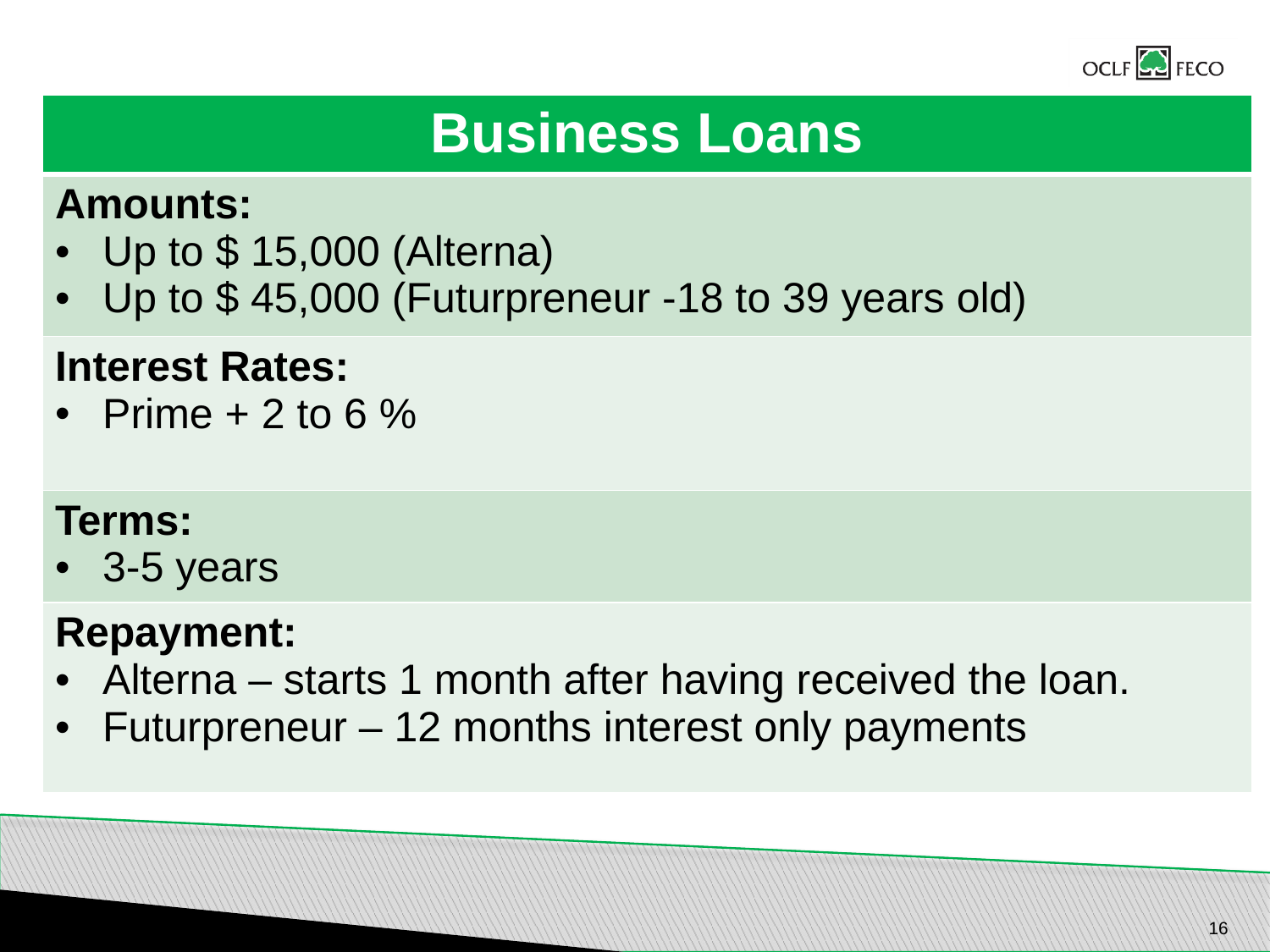

| Business Loans |
| --- |
| Amounts: Up to $ 15,000 (Alterna) Up to $ 45,000 (Futurpreneur -18 to 39 years old) |
| Interest Rates: Prime + 2 to 6 % |
| Terms: 3-5 years |
| Repayment: Alterna – starts 1 month after having received the loan. Futurpreneur – 12 months interest only payments |

16